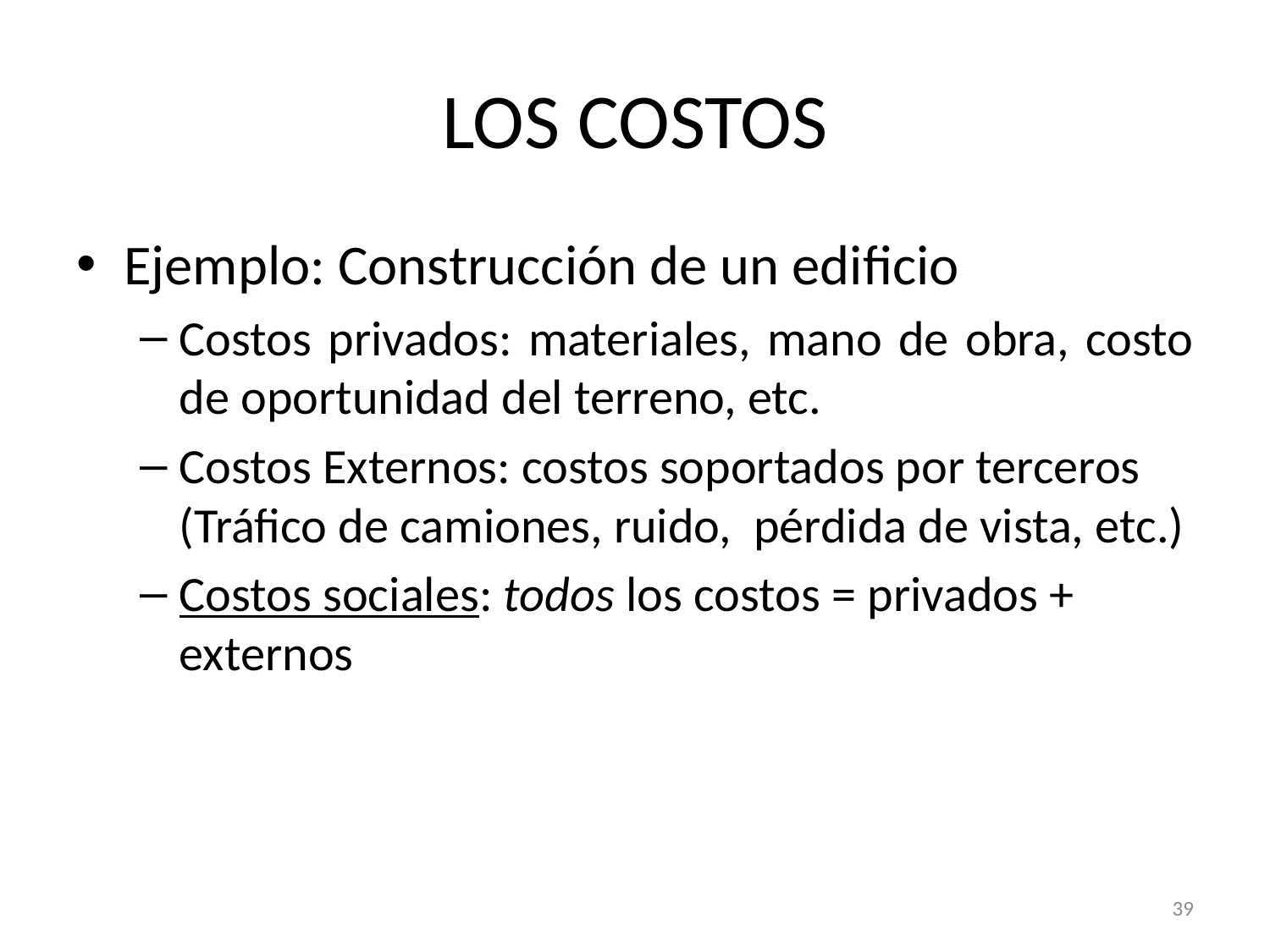

# LOS COSTOS
Ejemplo: Construcción de un edificio
Costos privados: materiales, mano de obra, costo de oportunidad del terreno, etc.
Costos Externos: costos soportados por terceros (Tráfico de camiones, ruido,  pérdida de vista, etc.)
Costos sociales: todos los costos = privados + externos
39